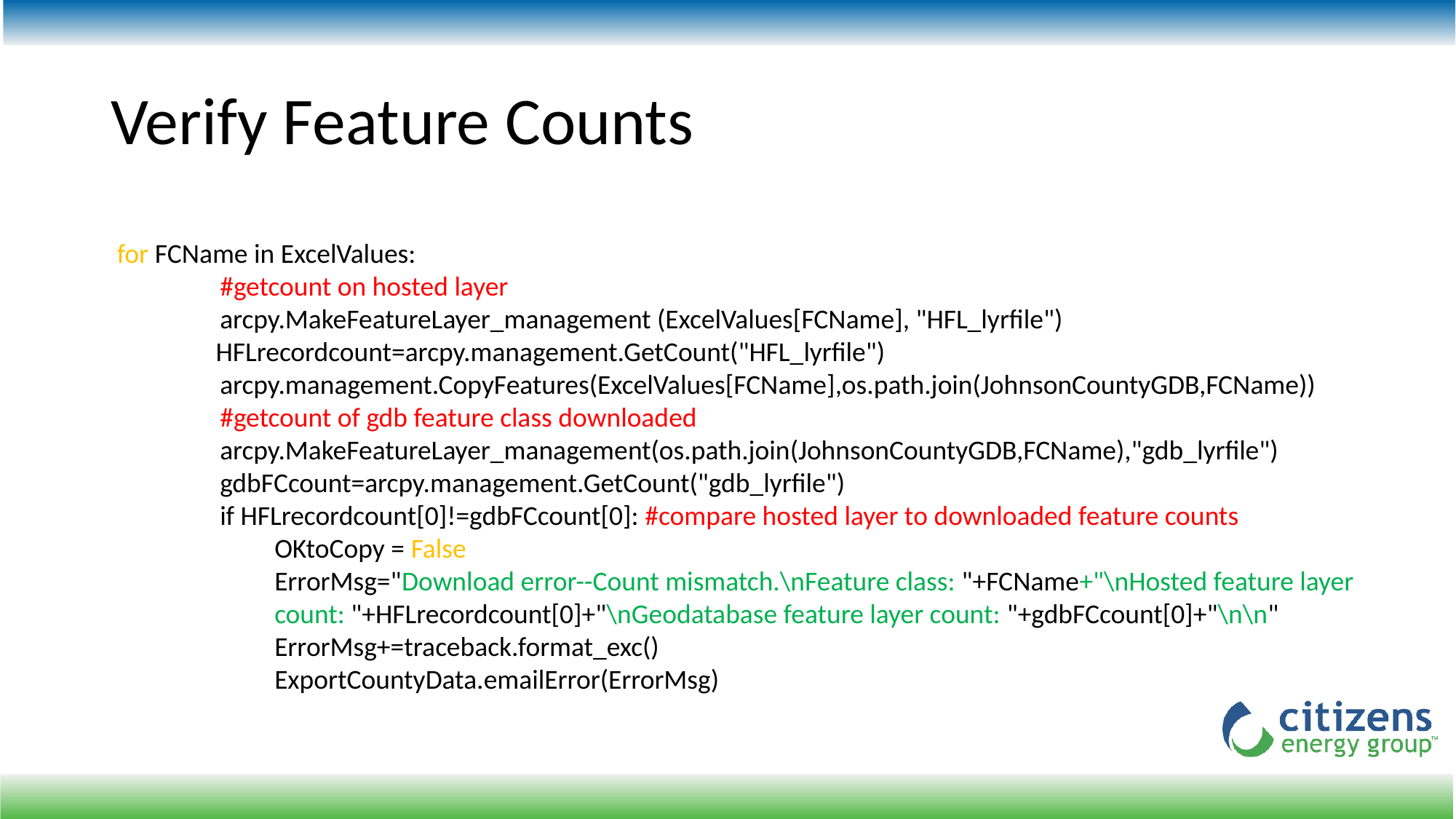

# Verify Feature Counts

 for FCName in ExcelValues:
 	#getcount on hosted layer
	arcpy.MakeFeatureLayer_management (ExcelValues[FCName], "HFL_lyrfile")
                 HFLrecordcount=arcpy.management.GetCount("HFL_lyrfile")
	arcpy.management.CopyFeatures(ExcelValues[FCName],os.path.join(JohnsonCountyGDB,FCName))
	#getcount of gdb feature class downloaded
arcpy.MakeFeatureLayer_management(os.path.join(JohnsonCountyGDB,FCName),"gdb_lyrfile")
gdbFCcount=arcpy.management.GetCount("gdb_lyrfile")
	if HFLrecordcount[0]!=gdbFCcount[0]: #compare hosted layer to downloaded feature counts
OKtoCopy = False
ErrorMsg="Download error--Count mismatch.\nFeature class: "+FCName+"\nHosted feature layer count: "+HFLrecordcount[0]+"\nGeodatabase feature layer count: "+gdbFCcount[0]+"\n\n"
ErrorMsg+=traceback.format_exc()
ExportCountyData.emailError(ErrorMsg)